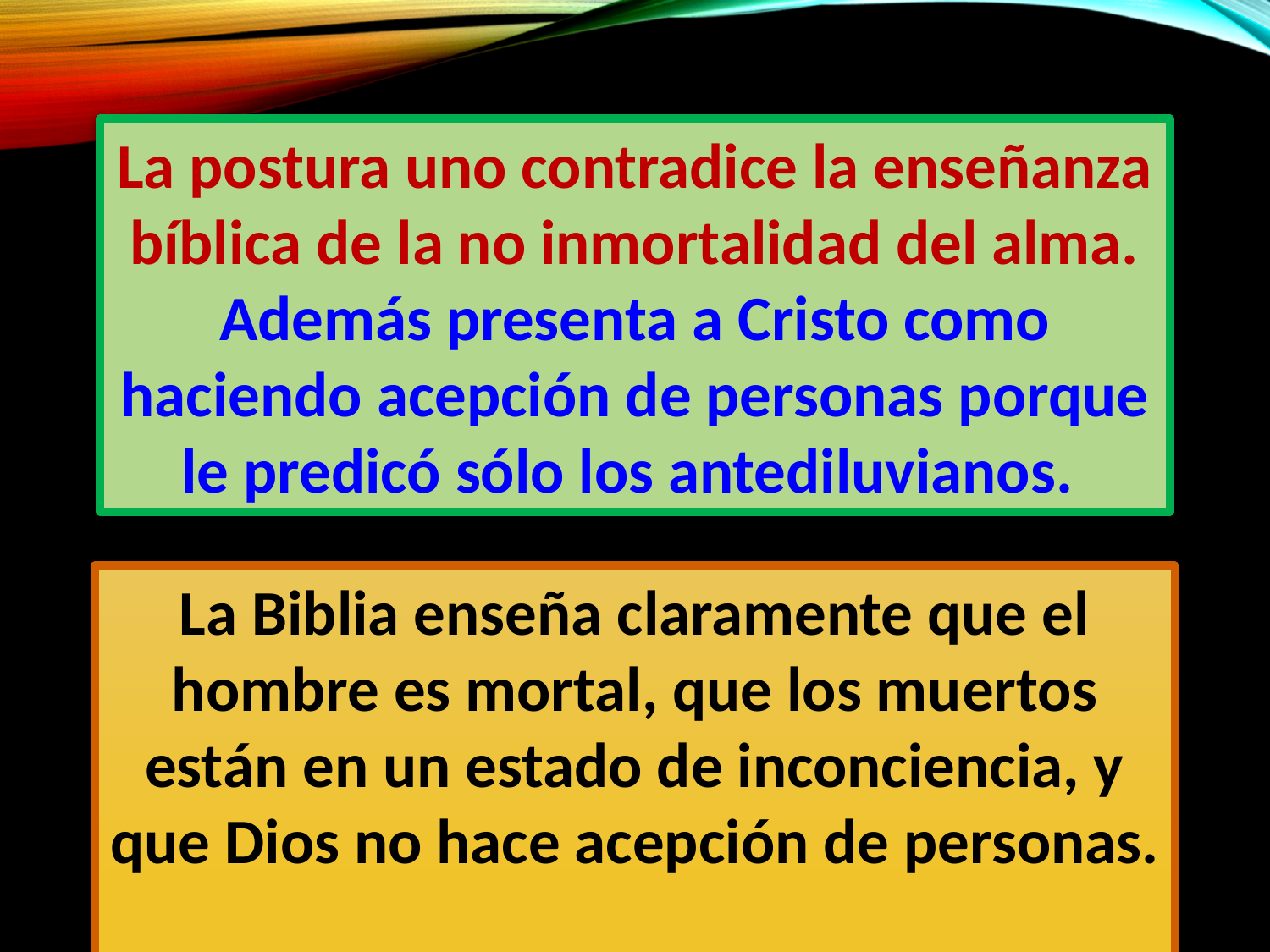

La postura uno contradice la enseñanza bíblica de la no inmortalidad del alma. Además presenta a Cristo como haciendo acepción de personas porque le predicó sólo los antediluvianos.
La Biblia enseña claramente que el hombre es mortal, que los muertos están en un estado de inconciencia, y que Dios no hace acepción de personas.